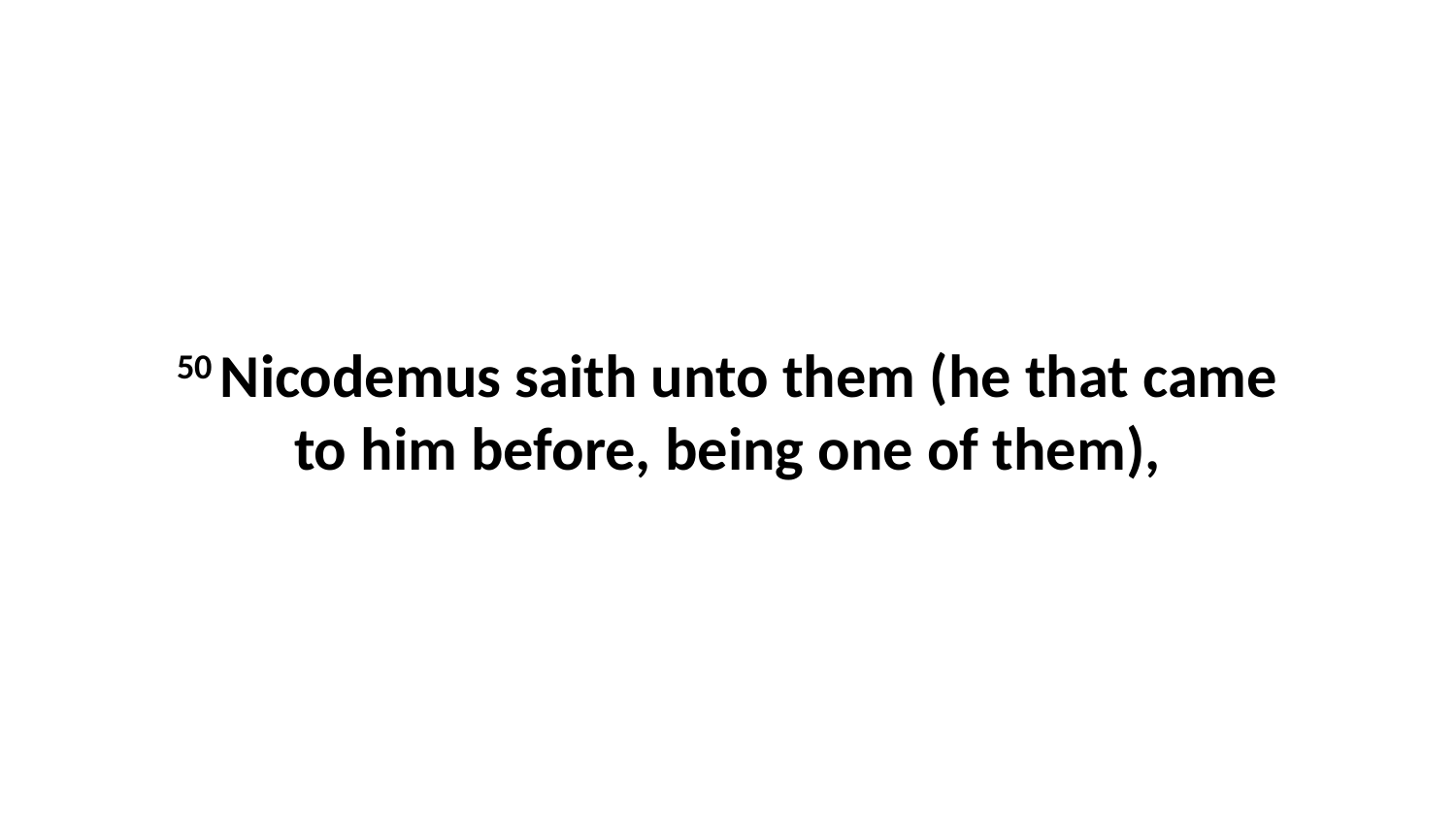

50 Nicodemus saith unto them (he that came to him before, being one of them),